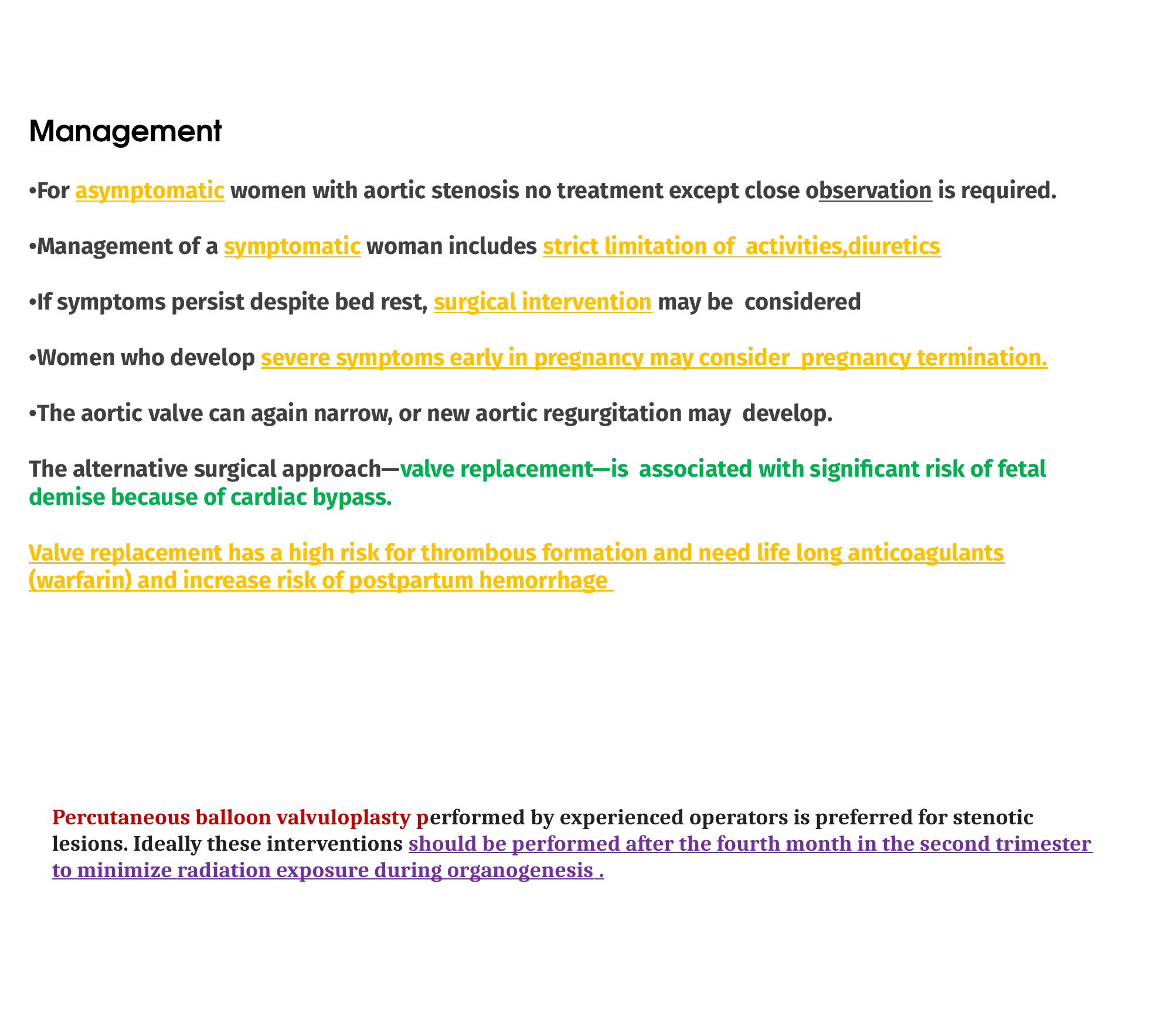

#
Management

•For asymptomatic women with aortic stenosis no treatment except close observation is required.

•Management of a symptomatic woman includes strict limitation of  activities,diuretics

•If symptoms persist despite bed rest, surgical intervention may be  considered

•Women who develop severe symptoms early in pregnancy may consider  pregnancy termination.

•The aortic valve can again narrow, or new aortic regurgitation may  develop.

The alternative surgical approach—valve replacement—is  associated with significant risk of fetal demise because of cardiac bypass.

Valve replacement has a high risk for thrombous formation and need life long anticoagulants (warfarin) and increase risk of postpartum hemorrhage

Percutaneous balloon valvuloplasty performed by experienced operators is preferred for stenotic lesions. Ideally these interventions should be performed after the fourth month in the second trimester to minimize radiation exposure during organogenesis .